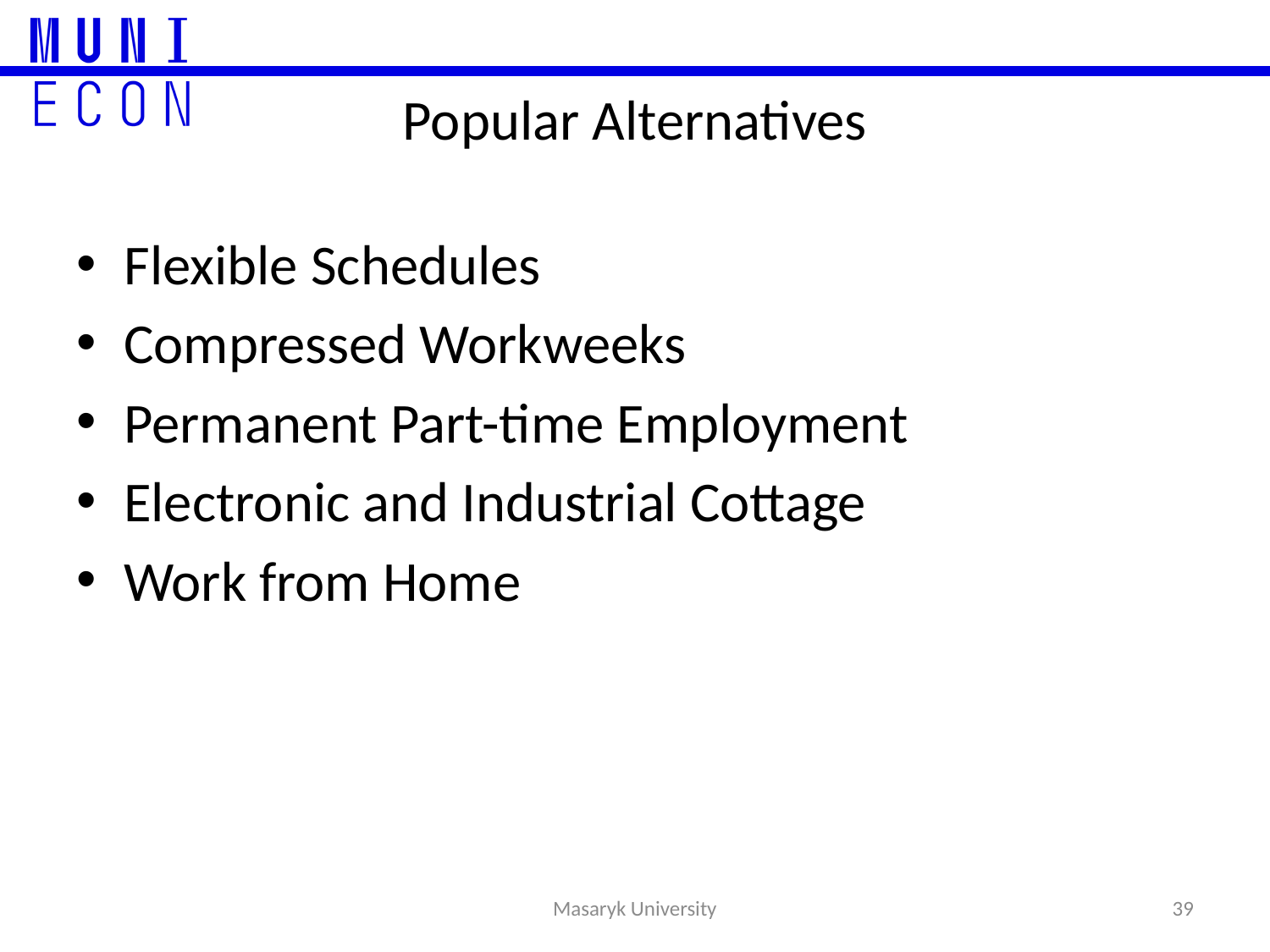

Popular Alternatives
Flexible Schedules
Compressed Workweeks
Permanent Part-time Employment
Electronic and Industrial Cottage
Work from Home
39
Masaryk University